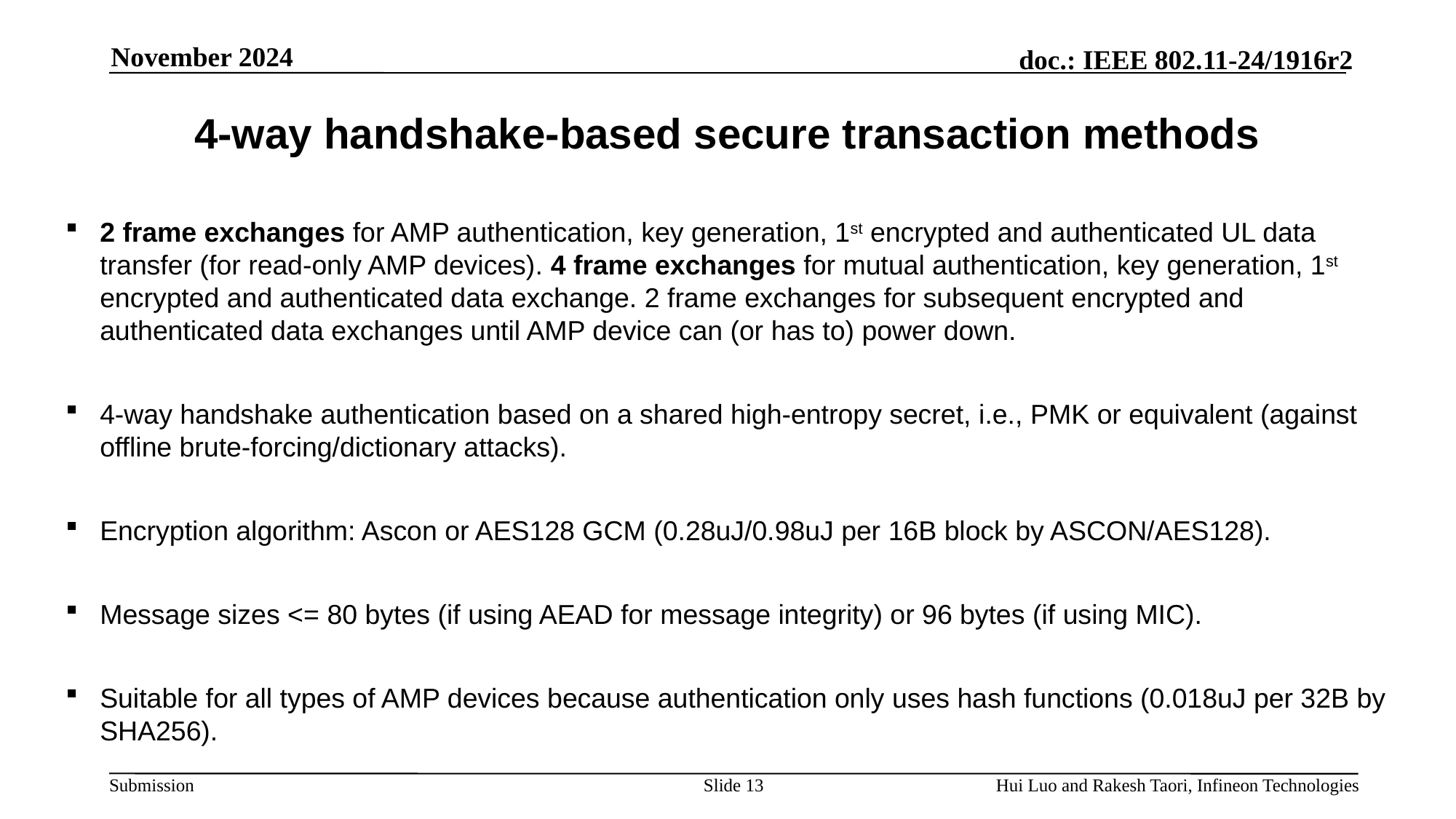

November 2024
# 4-way handshake-based secure transaction methods
2 frame exchanges for AMP authentication, key generation, 1st encrypted and authenticated UL data transfer (for read-only AMP devices). 4 frame exchanges for mutual authentication, key generation, 1st encrypted and authenticated data exchange. 2 frame exchanges for subsequent encrypted and authenticated data exchanges until AMP device can (or has to) power down.

4-way handshake authentication based on a shared high-entropy secret, i.e., PMK or equivalent (against offline brute-forcing/dictionary attacks).

Encryption algorithm: Ascon or AES128 GCM (0.28uJ/0.98uJ per 16B block by ASCON/AES128).

Message sizes <= 80 bytes (if using AEAD for message integrity) or 96 bytes (if using MIC).

Suitable for all types of AMP devices because authentication only uses hash functions (0.018uJ per 32B by SHA256).
Slide 13
Hui Luo and Rakesh Taori, Infineon Technologies